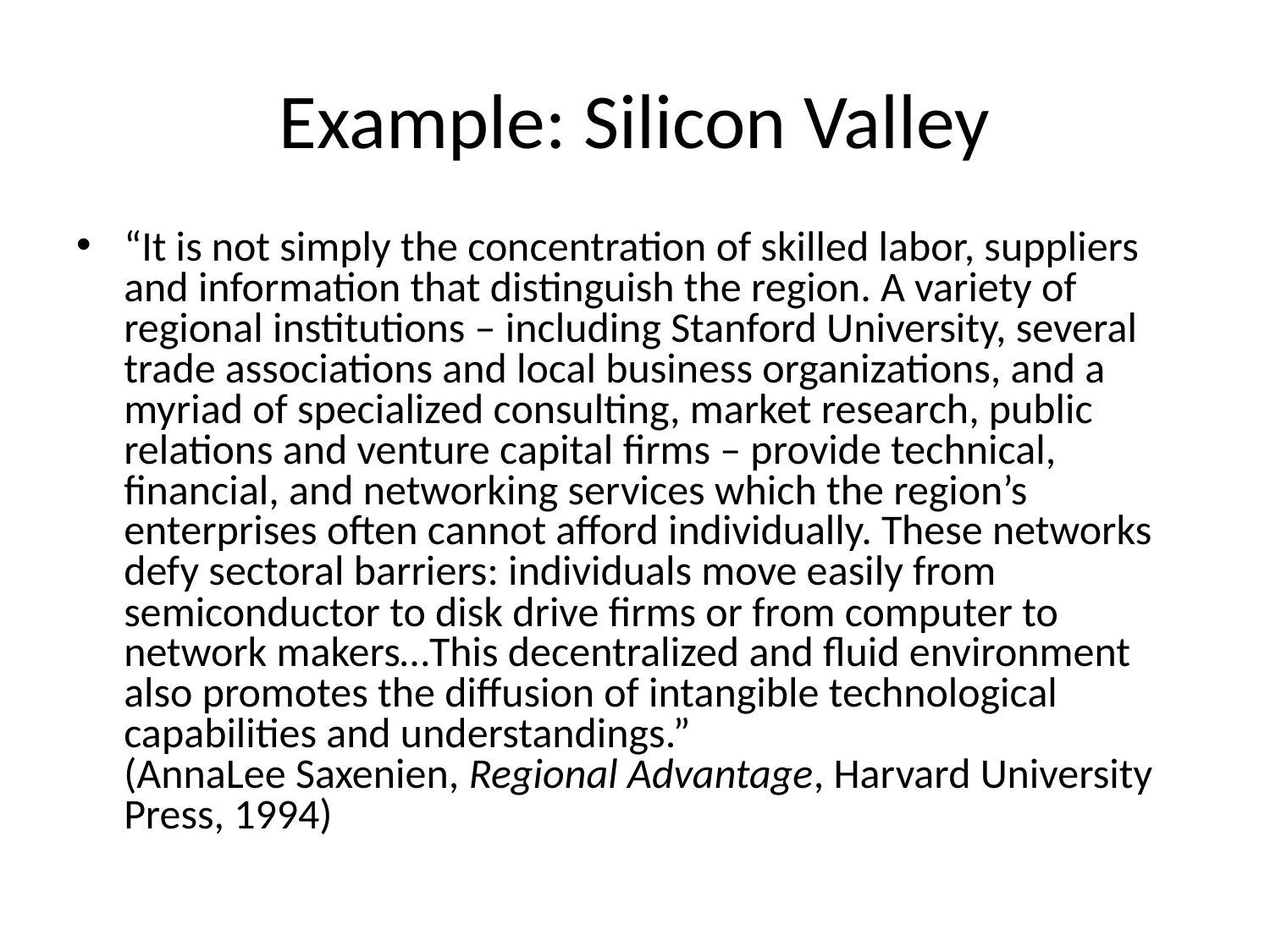

# Example: Silicon Valley
“It is not simply the concentration of skilled labor, suppliers and information that distinguish the region. A variety of regional institutions – including Stanford University, several trade associations and local business organizations, and a myriad of specialized consulting, market research, public relations and venture capital firms – provide technical, financial, and networking services which the region’s enterprises often cannot afford individually. These networks defy sectoral barriers: individuals move easily from semiconductor to disk drive firms or from computer to network makers…This decentralized and fluid environment also promotes the diffusion of intangible technological capabilities and understandings.”
(AnnaLee Saxenien, Regional Advantage, Harvard University Press, 1994)